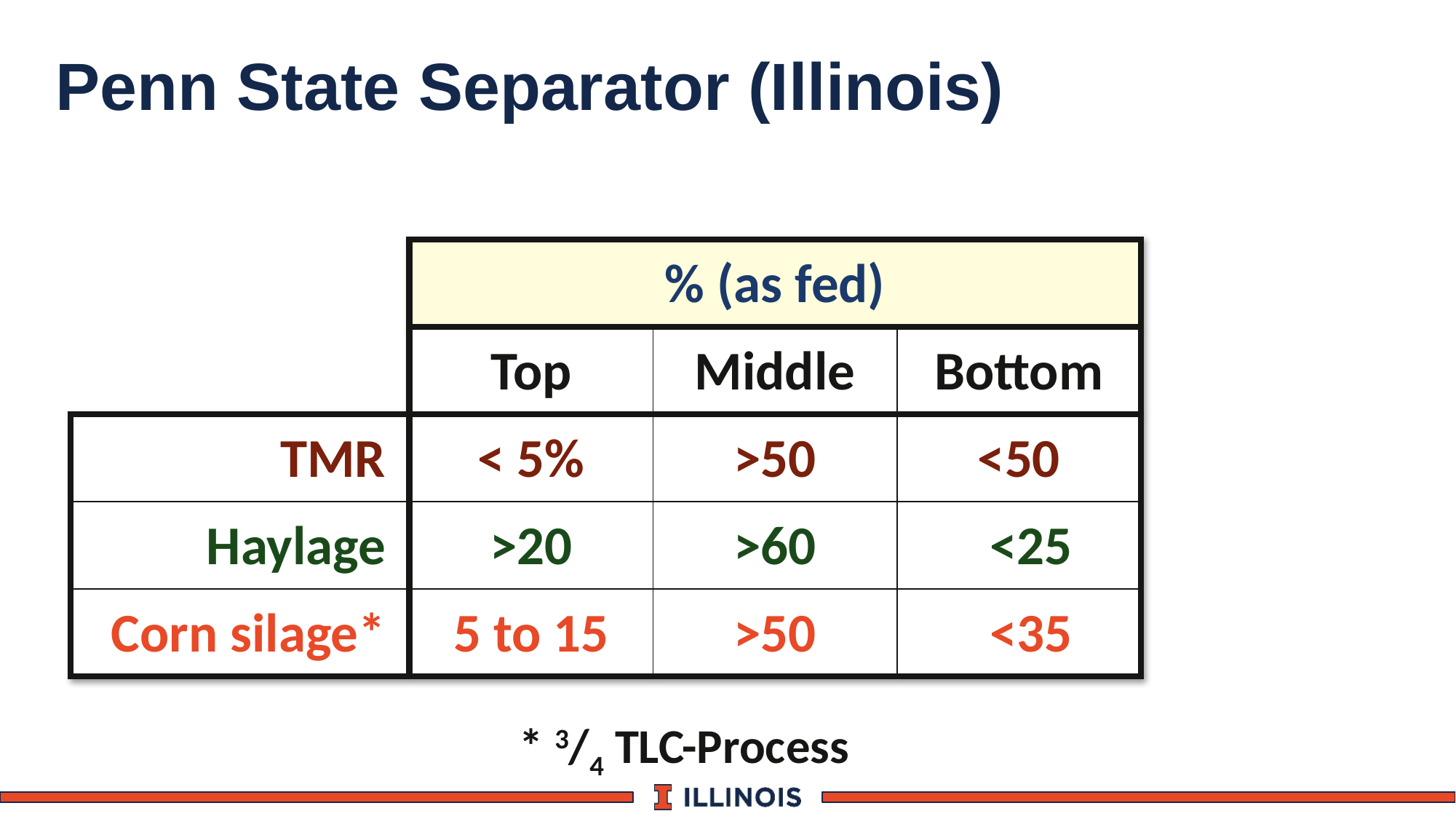

# Penn State Separator (Illinois)
|  | % (as fed) |  |  |
| --- | --- | --- | --- |
|  | Top | Middle | Bottom |
| TMR | < 5% | >50 | <50 |
| Haylage | >20 | >60 | <25 |
| Corn silage\* | 5 to 15 | >50 | <35 |
* 3/4 TLC-Process